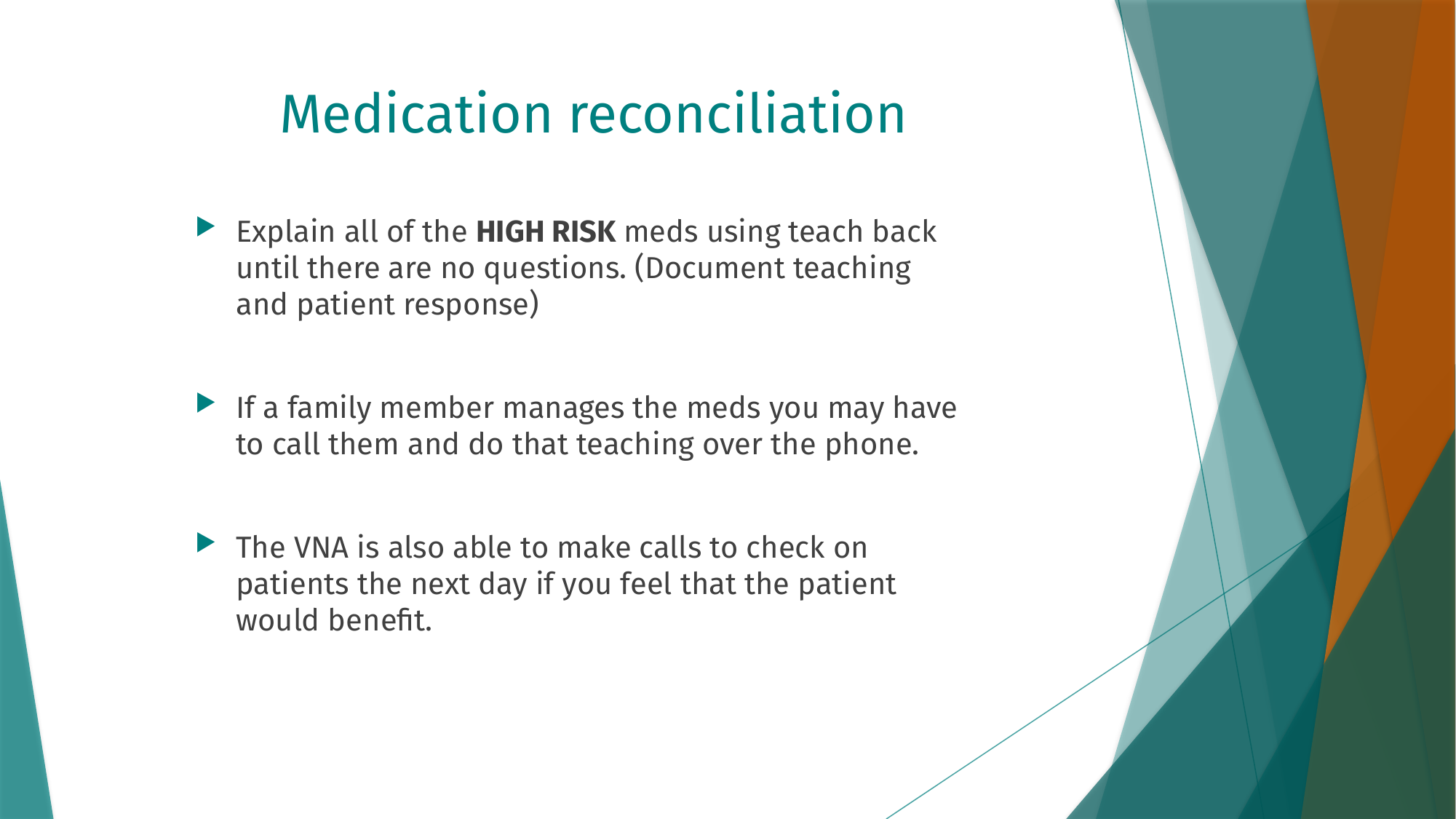

# Medication reconciliation
Explain all of the HIGH RISK meds using teach back until there are no questions. (Document teaching and patient response)

If a family member manages the meds you may have to call them and do that teaching over the phone.

The VNA is also able to make calls to check on patients the next day if you feel that the patient would benefit.